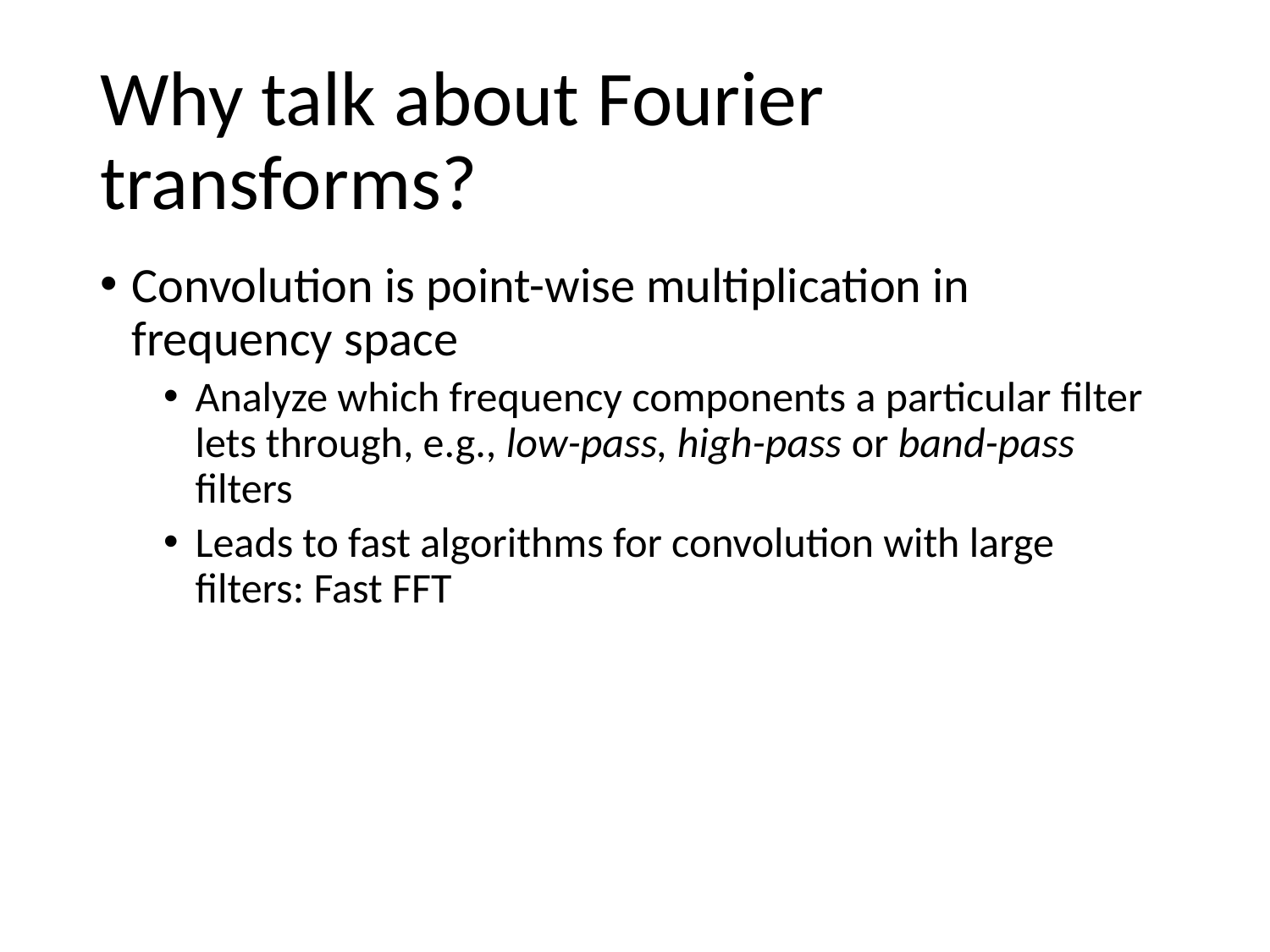

# Why talk about Fourier transforms?
Convolution is point-wise multiplication in frequency space
Analyze which frequency components a particular filter lets through, e.g., low-pass, high-pass or band-pass filters
Leads to fast algorithms for convolution with large filters: Fast FFT